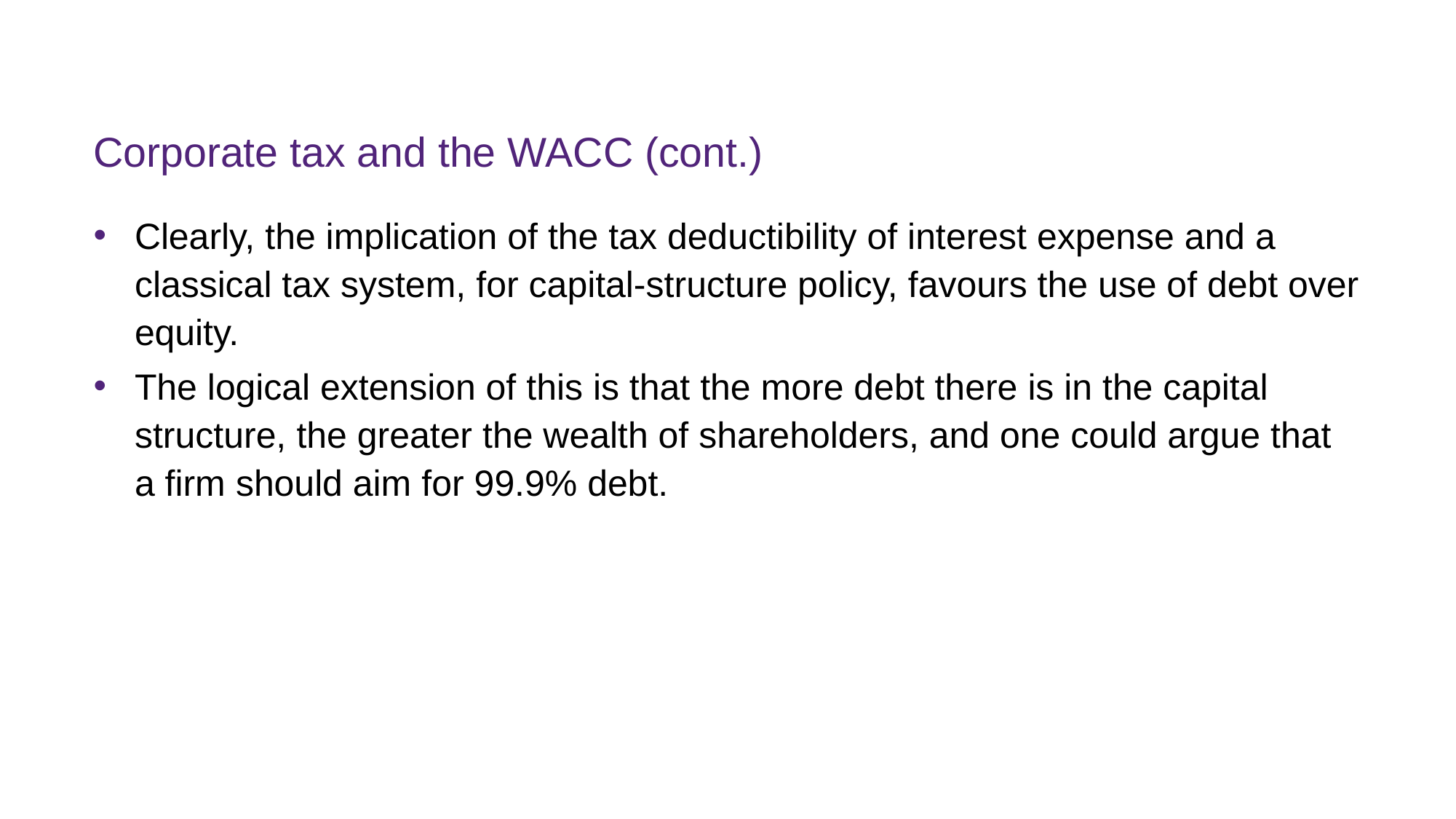

# Corporate tax and the WACC (cont.)
Clearly, the implication of the tax deductibility of interest expense and a classical tax system, for capital-structure policy, favours the use of debt over equity.
The logical extension of this is that the more debt there is in the capital structure, the greater the wealth of shareholders, and one could argue that a firm should aim for 99.9% debt.
FINM7409